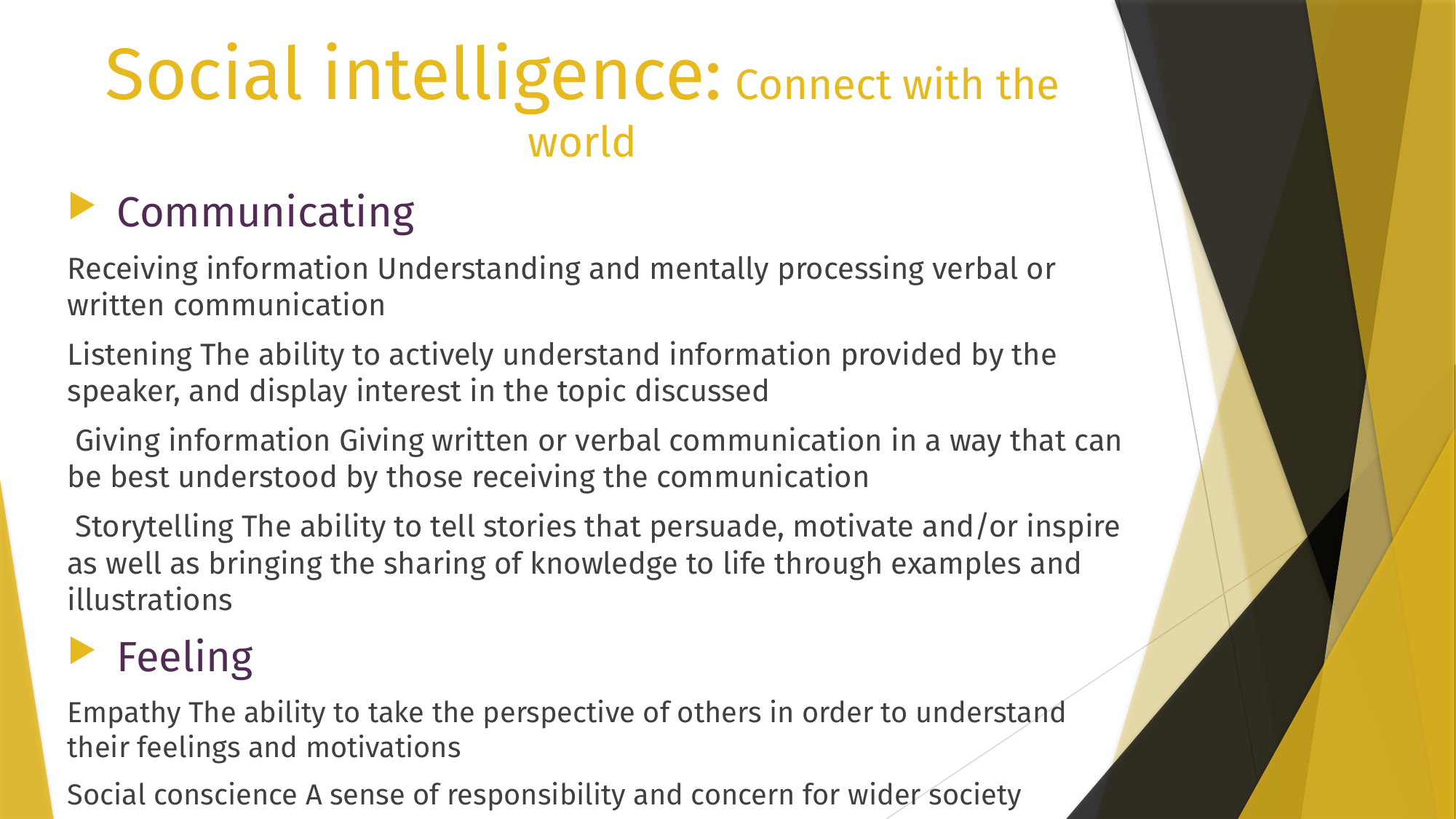

# Social intelligence: Connect with the world
 Communicating
Receiving information Understanding and mentally processing verbal or written communication
Listening The ability to actively understand information provided by the speaker, and display interest in the topic discussed
 Giving information Giving written or verbal communication in a way that can be best understood by those receiving the communication
 Storytelling The ability to tell stories that persuade, motivate and/or inspire as well as bringing the sharing of knowledge to life through examples and illustrations
 Feeling
Empathy The ability to take the perspective of others in order to understand their feelings and motivations
Social conscience A sense of responsibility and concern for wider society